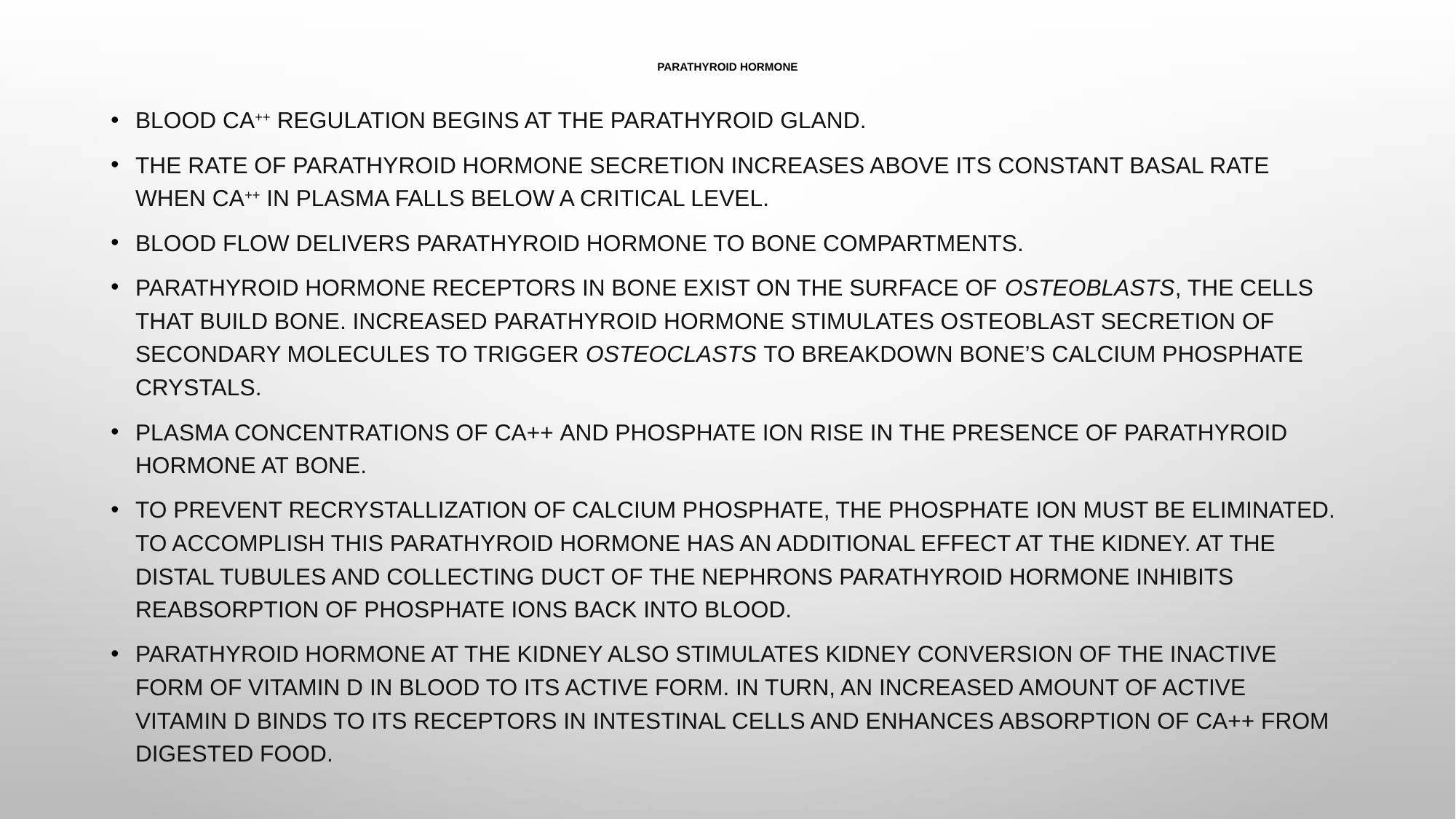

# Parathyroid hormone
Blood Ca++ regulation begins at the parathyroid gland.
The rate of parathyroid hormone secretion increases above its constant basal rate when Ca++ in plasma falls below a critical level.
Blood flow delivers parathyroid hormone to bone compartments.
Parathyroid hormone receptors in bone exist on the surface of osteoblasts, the cells that build bone. Increased parathyroid hormone stimulates osteoblast secretion of secondary molecules to trigger osteoclasts to breakdown bone’s calcium phosphate crystals.
Plasma concentrations of Ca++ and phosphate ion rise in the presence of parathyroid hormone at bone.
To prevent recrystallization of calcium phosphate, the phosphate ion must be eliminated. To accomplish this parathyroid hormone has an additional effect at the kidney. At the distal tubules and collecting duct of the nephrons parathyroid hormone inhibits reabsorption of phosphate ions back into blood.
Parathyroid hormone at the kidney also stimulates kidney conversion of the inactive form of vitamin D in blood to its active form. In turn, an increased amount of active vitamin D binds to its receptors in intestinal cells and enhances absorption of Ca++ from digested food.